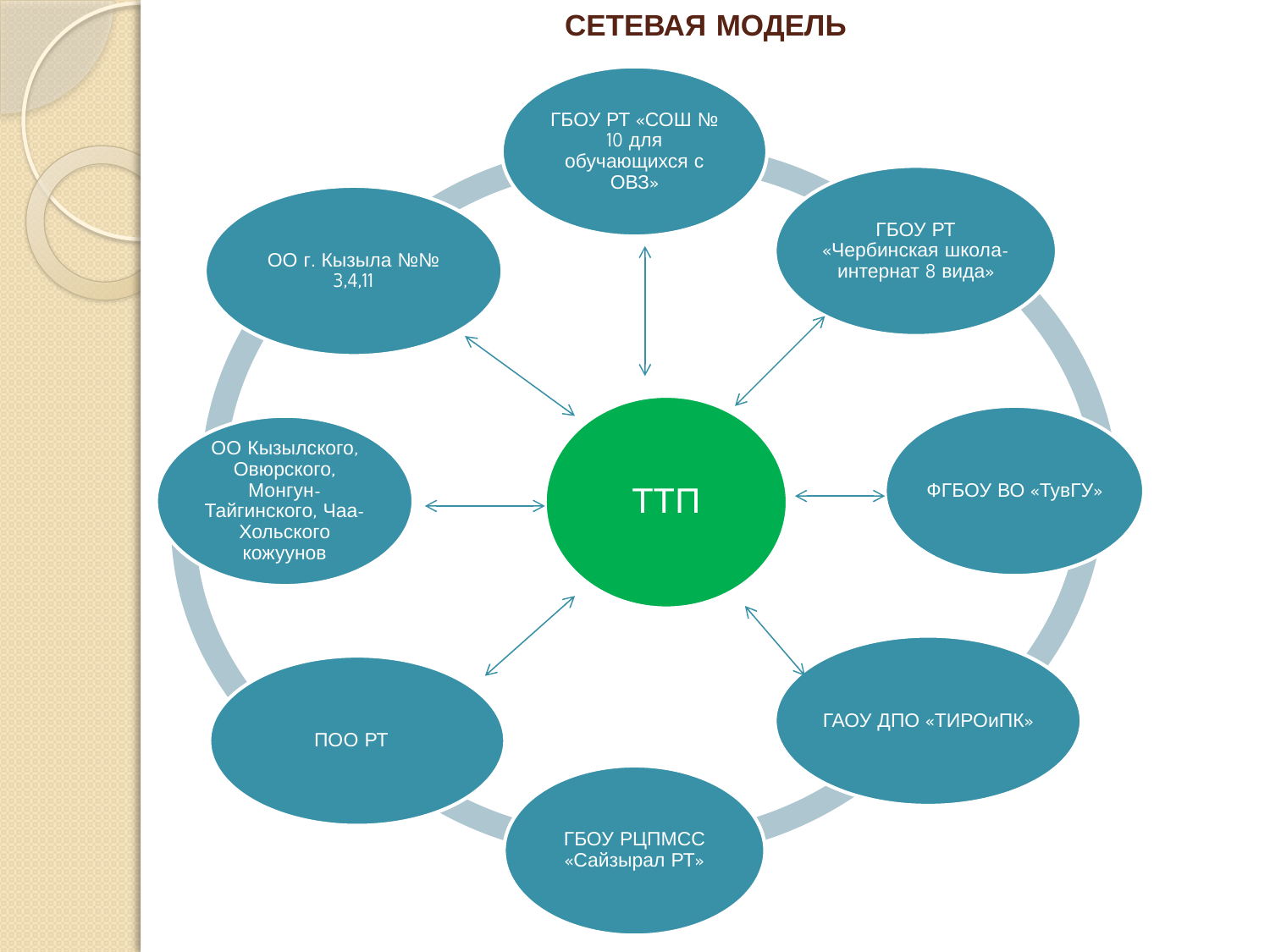

# СЕТЕВАЯ МОДЕЛЬ
ТТП
ГБОУ РТ «СОШ № 10 для обучающихся с ОВЗ»
ГБОУ РТ «Чербинская школа-интернат 8 вида»
ФГБОУ ВО «ТувГУ»
ГАОУ ДПО «ТИРОиПК»
ГБОУ РЦПМСС «Сайзырал РТ»
ПОО РТ
ОО Кызылского, Овюрского, Монгун-Тайгинского, Чаа-Хольского кожуунов
ОО г. Кызыла №№ 3,4,11